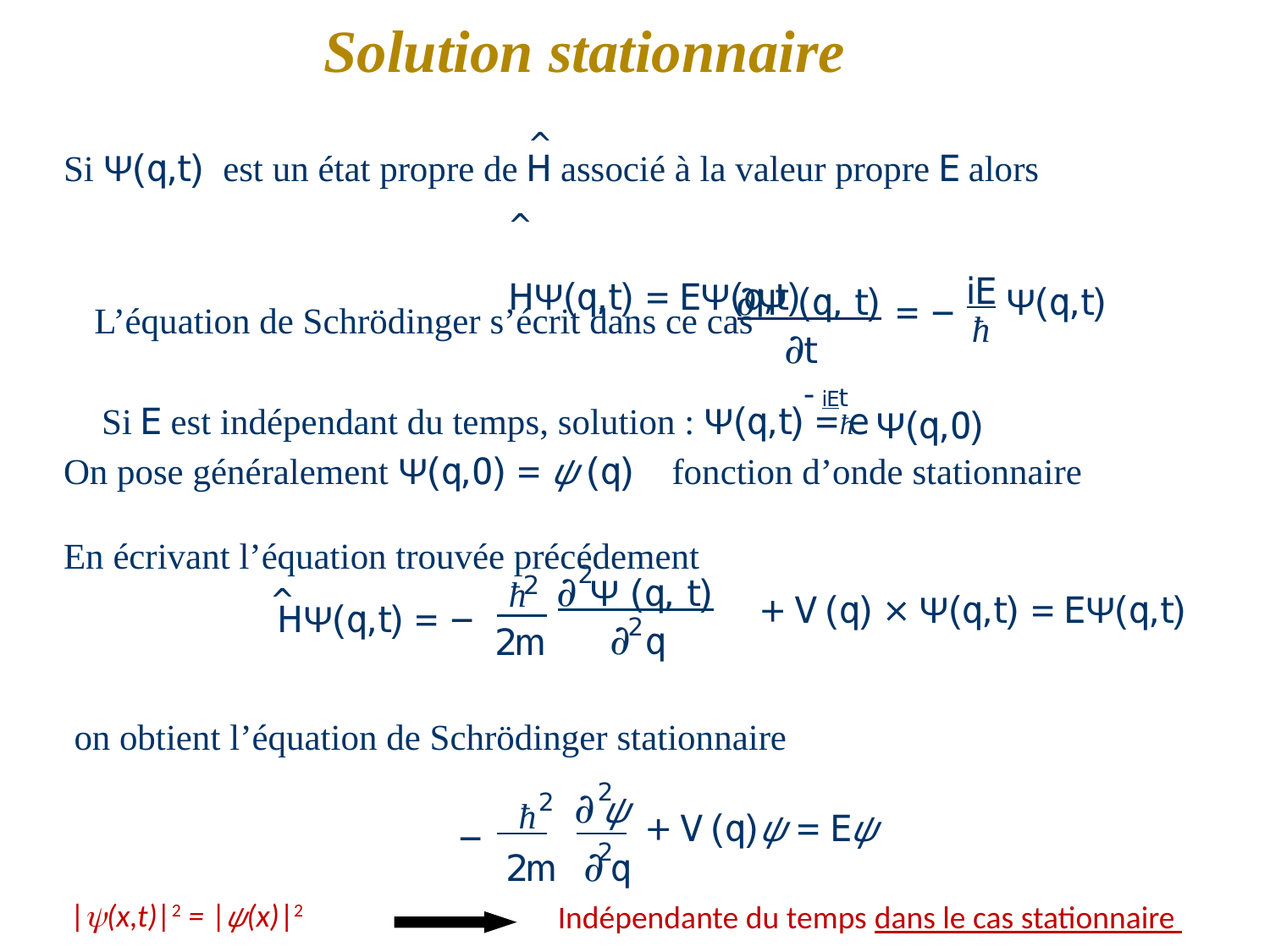

Solution stationnaire

Si Ψ(q,t)  est un état propre de H associé à la valeur propre E alors

                                       HΨ(q,t) = EΨ(q,t)
^
^
iE
∂Ψ (q, t)
	∂t
Ψ(q,t)
= −
L’équation de Schrödinger s’écrit dans ce cas
 ħ
- iEt
Si E est indépendant du temps, solution : Ψ(q,t) = e
 ħ
Ψ(q,0)
On pose généralement Ψ(q,0) = ψ (q)    fonction d’onde stationnaire

En écrivant l’équation trouvée précédement
2
ħ
^
∂ Ψ (q, t)
	 ∂  q
	2

2m
+ V (q) × Ψ(q,t) = EΨ(q,t)
HΨ(q,t) = −
2

on obtient l’équation de Schrödinger stationnaire
2
2
ħ
∂ ψ
+ V (q)ψ = Eψ
−
2

2m   ∂ q

Indépendante du temps dans le cas stationnaire
|ψ(x,t)|2 = |ψ(x)|2